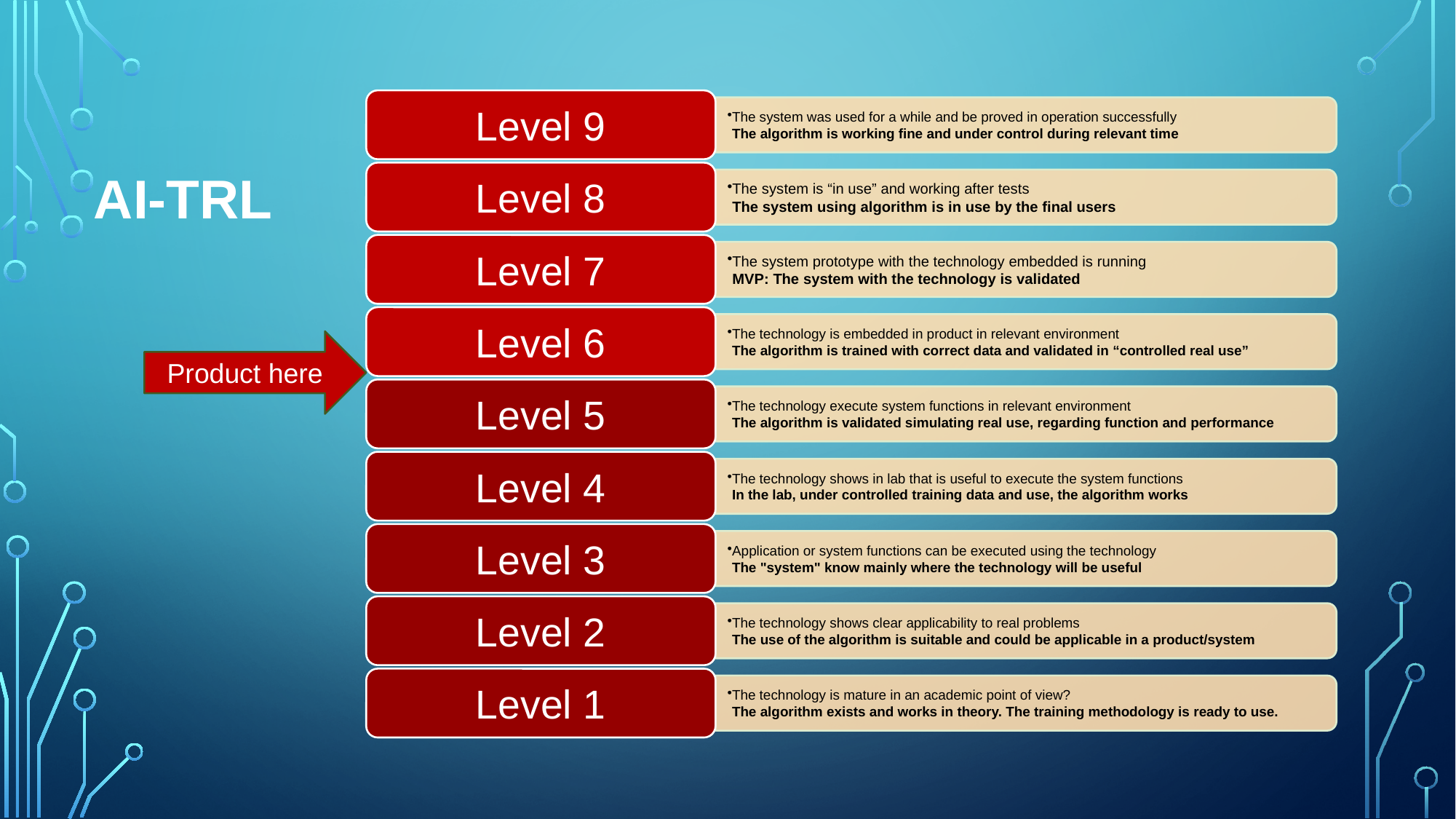

Level 9
The system was used for a while and be proved in operation successfully
The algorithm is working fine and under control during relevant time
Level 8
The system is “in use” and working after tests
The system using algorithm is in use by the final users
Level 7
The system prototype with the technology embedded is running
MVP: The system with the technology is validated
Level 6
Level 5
Level 4
Level 3
Level 2
Level 1
The technology is mature in an academic point of view?
The algorithm exists and works in theory. The training methodology is ready to use.
The technology shows clear applicability to real problems
The use of the algorithm is suitable and could be applicable in a product/system
Application or system functions can be executed using the technology
The "system" know mainly where the technology will be useful
The technology shows in lab that is useful to execute the system functions
In the lab, under controlled training data and use, the algorithm works
The technology execute system functions in relevant environment
The algorithm is validated simulating real use, regarding function and performance
The technology is embedded in product in relevant environment
The algorithm is trained with correct data and validated in “controlled real use”
AI-TRL
Product here